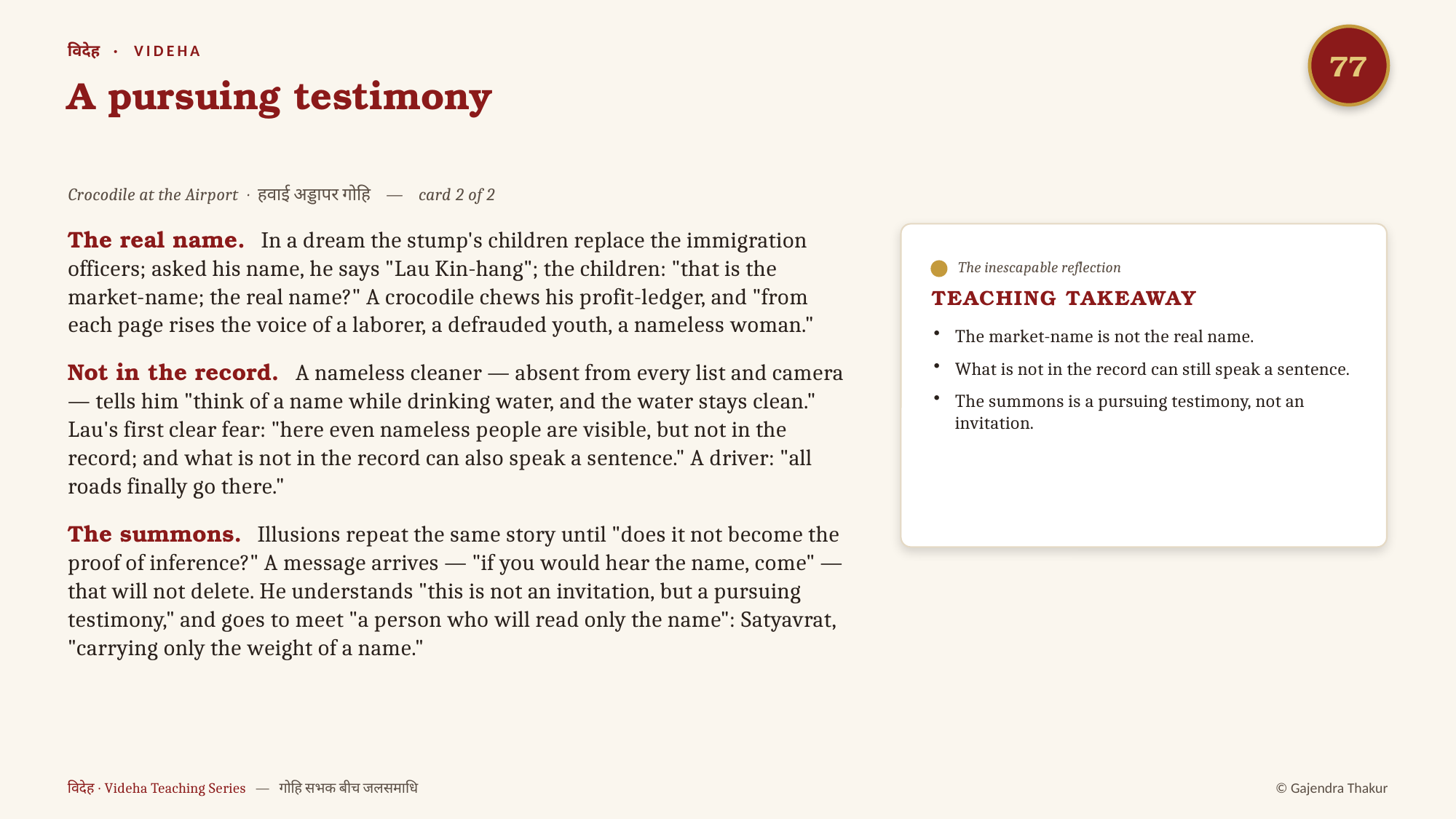

77
विदेह  ·  VIDEHA
A pursuing testimony
Crocodile at the Airport  ·  हवाई अड्डापर गोहि    —    card 2 of 2
The real name.  In a dream the stump's children replace the immigration officers; asked his name, he says "Lau Kin-hang"; the children: "that is the market-name; the real name?" A crocodile chews his profit-ledger, and "from each page rises the voice of a laborer, a defrauded youth, a nameless woman."
Not in the record.  A nameless cleaner — absent from every list and camera — tells him "think of a name while drinking water, and the water stays clean." Lau's first clear fear: "here even nameless people are visible, but not in the record; and what is not in the record can also speak a sentence." A driver: "all roads finally go there."
The summons.  Illusions repeat the same story until "does it not become the proof of inference?" A message arrives — "if you would hear the name, come" — that will not delete. He understands "this is not an invitation, but a pursuing testimony," and goes to meet "a person who will read only the name": Satyavrat, "carrying only the weight of a name."

The inescapable reflection

TEACHING TAKEAWAY
The market-name is not the real name.
What is not in the record can still speak a sentence.
The summons is a pursuing testimony, not an invitation.
विदेह · Videha Teaching Series   —   गोहि सभक बीच जलसमाधि
© Gajendra Thakur